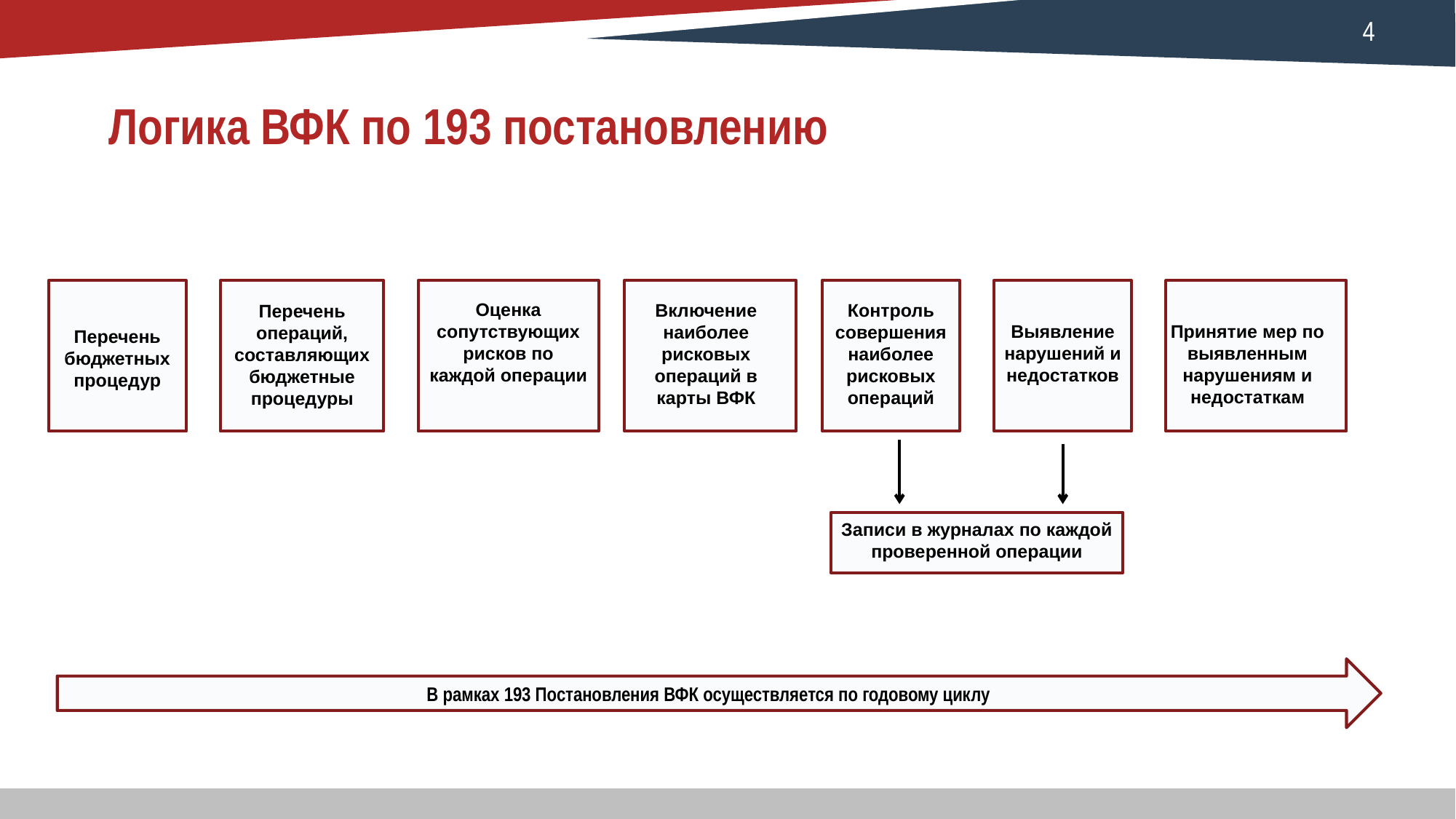

# Логика ВФК по 193 постановлению

Оценка сопутствующих рисков по каждой операции
Включение наиболее рисковых операций в карты ВФК
Контроль совершения наиболее рисковых операций
Перечень операций, составляющих бюджетные процедуры
Выявление нарушений и недостатков
Принятие мер по выявленным нарушениям и недостаткам
Перечень бюджетных процедур

Записи в журналах по каждой проверенной операции
В рамках 193 Постановления ВФК осуществляется по годовому циклу